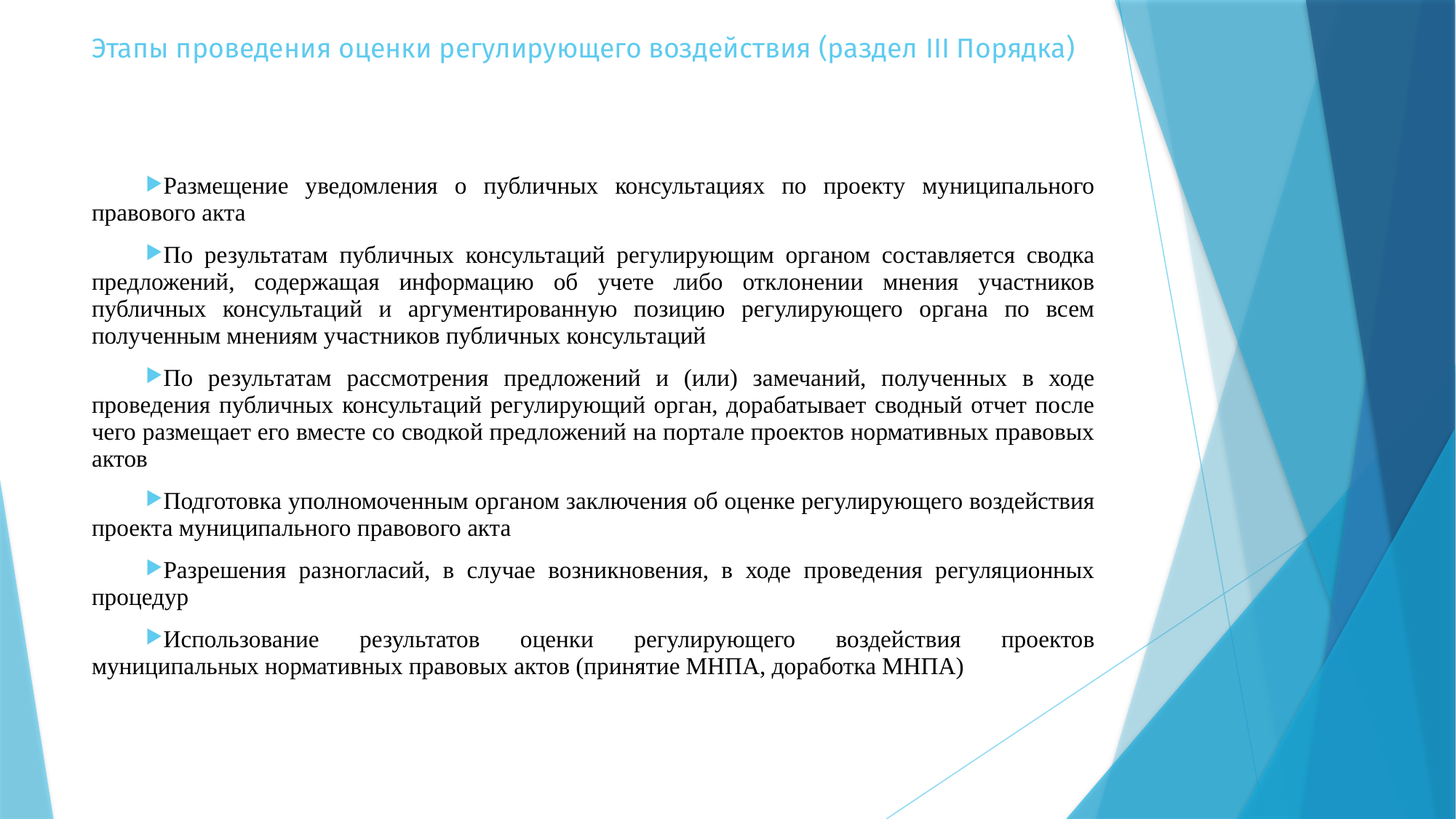

# Этапы проведения оценки регулирующего воздействия (раздел III Порядка)
Размещение уведомления о публичных консультациях по проекту муниципального правового акта
По результатам публичных консультаций регулирующим органом составляется сводка предложений, содержащая информацию об учете либо отклонении мнения участников публичных консультаций и аргументированную позицию регулирующего органа по всем полученным мнениям участников публичных консультаций
По результатам рассмотрения предложений и (или) замечаний, полученных в ходе проведения публичных консультаций регулирующий орган, дорабатывает сводный отчет после чего размещает его вместе со сводкой предложений на портале проектов нормативных правовых актов
Подготовка уполномоченным органом заключения об оценке регулирующего воздействия проекта муниципального правового акта
Разрешения разногласий, в случае возникновения, в ходе проведения регуляционных процедур
Использование результатов оценки регулирующего воздействия проектов муниципальных нормативных правовых актов (принятие МНПА, доработка МНПА)